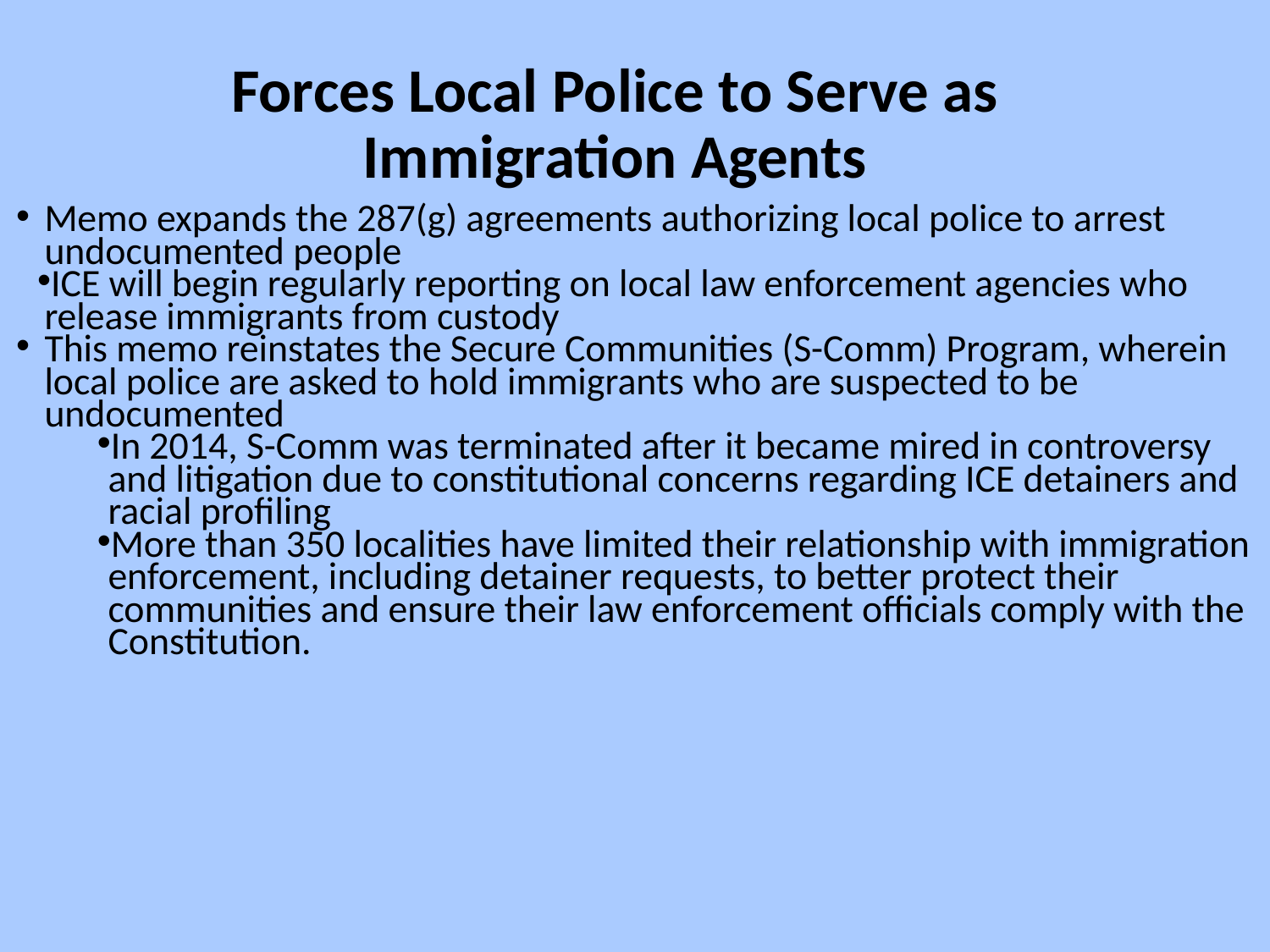

# Forces Local Police to Serve as Immigration Agents
Memo expands the 287(g) agreements authorizing local police to arrest undocumented people
ICE will begin regularly reporting on local law enforcement agencies who release immigrants from custody
This memo reinstates the Secure Communities (S-Comm) Program, wherein local police are asked to hold immigrants who are suspected to be undocumented
In 2014, S-Comm was terminated after it became mired in controversy and litigation due to constitutional concerns regarding ICE detainers and racial profiling
More than 350 localities have limited their relationship with immigration enforcement, including detainer requests, to better protect their communities and ensure their law enforcement officials comply with the Constitution.